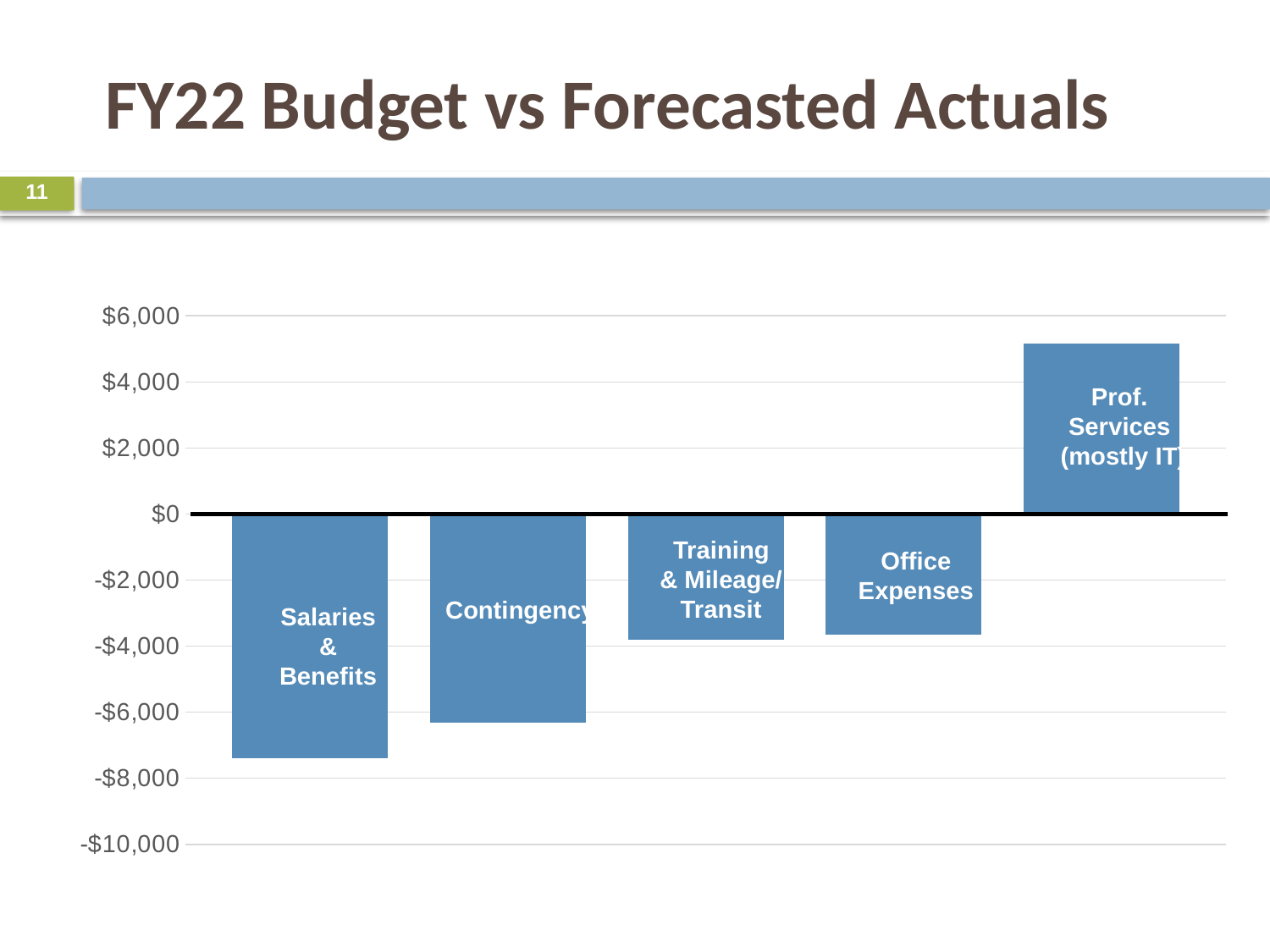

# FY22 Budget vs Forecasted Actuals
11

### Chart

| Category | UAL%%% | Series 2 | Series 3 | Series 4 | Series 5 |
|---|---|---|---|---|---|
| Expenses | -7400.0 | -6328.0 | -3815.0 | -3652.0 | 5165.0 |
Prof.  Services
(mostly IT)
Training
& Mileage/ Transit
Office Expenses
Contingency
Salaries & Benefits